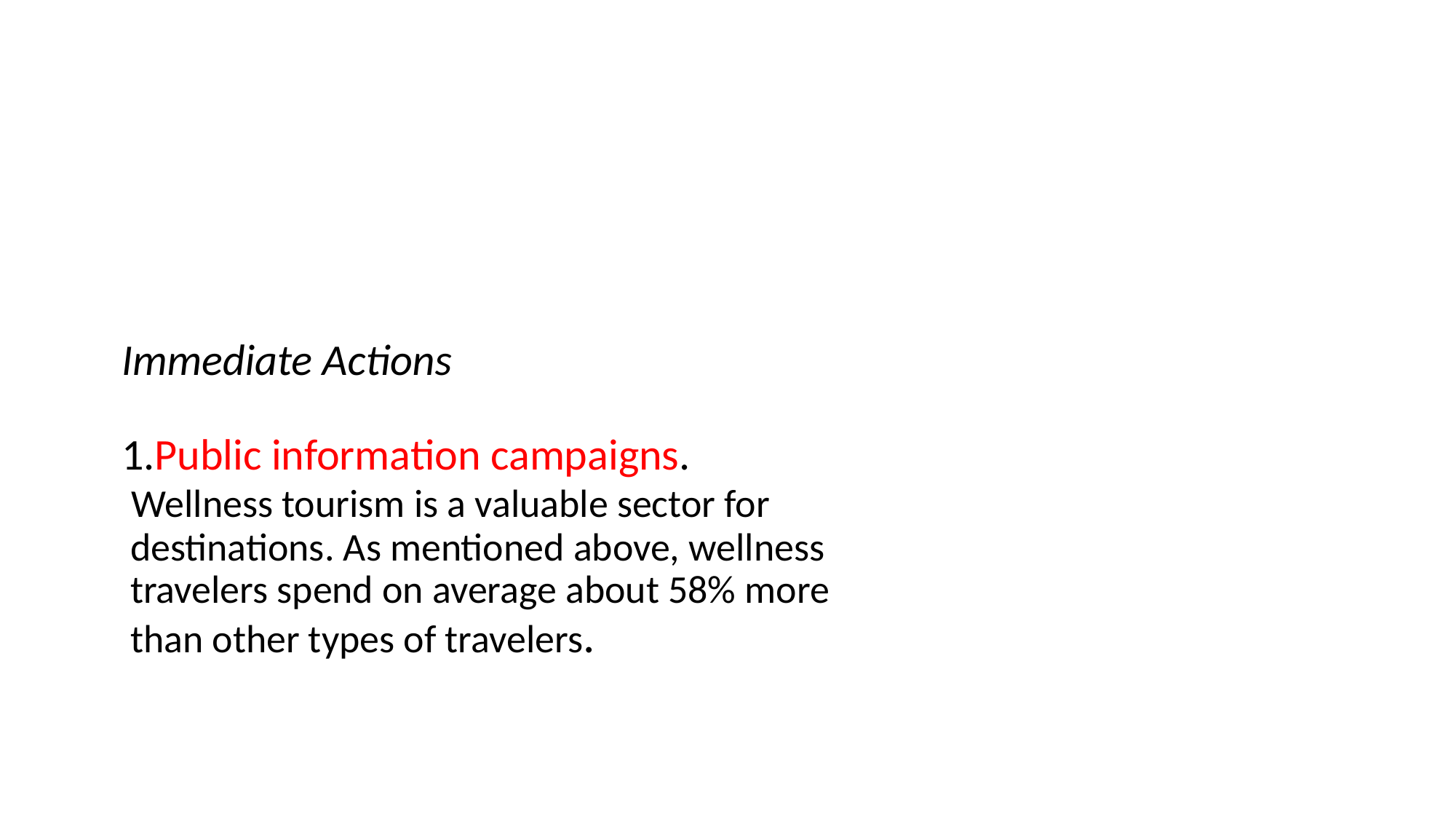

# Immediate Actions 1.Public information campaigns. Wellness tourism is a valuable sector for destinations. As mentioned above, wellness travelers spend on average about 58% more than other types of travelers.